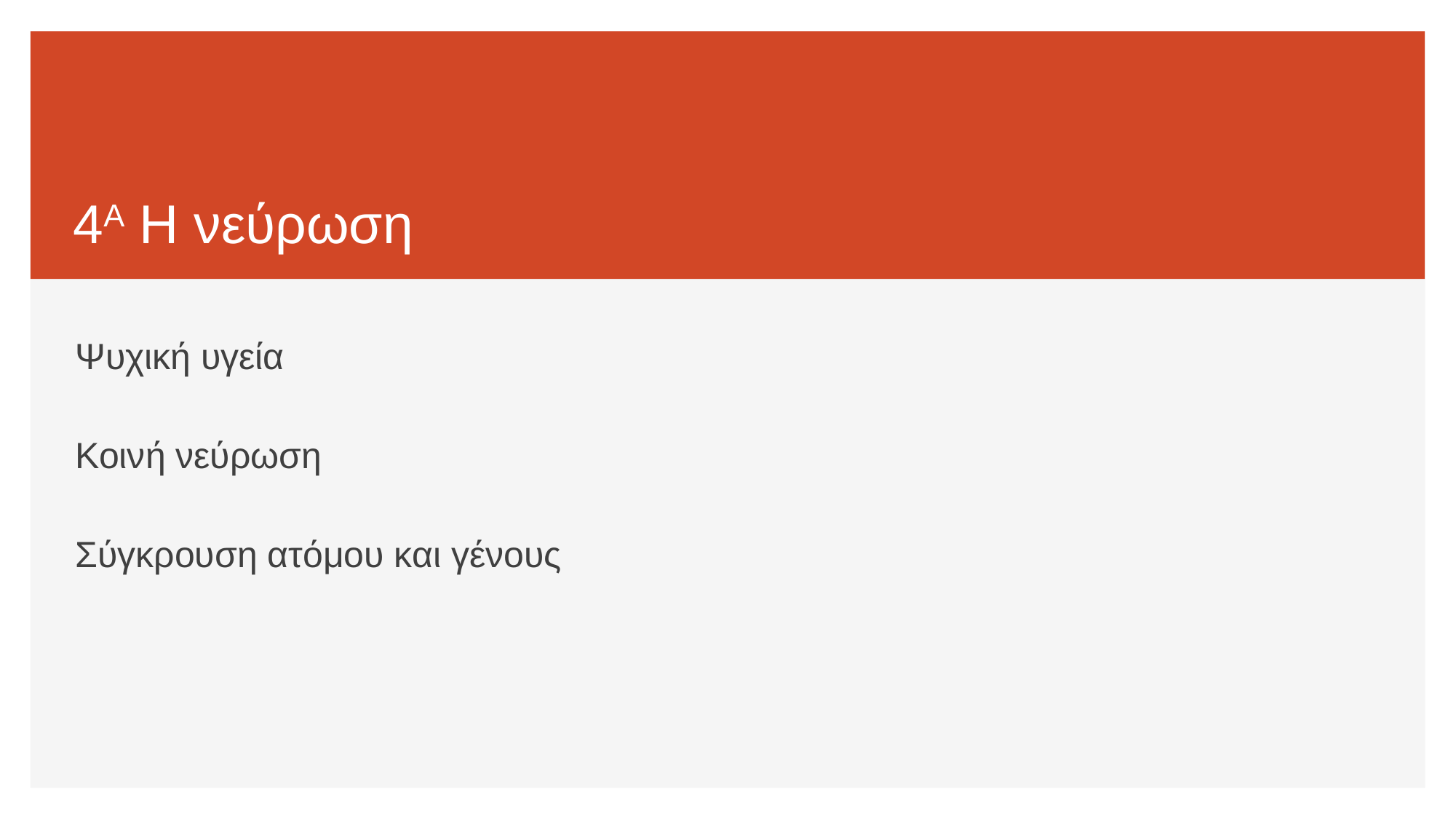

# 4Α Η νεύρωση
Ψυχική υγεία
Κοινή νεύρωση
Σύγκρουση ατόμου και γένους